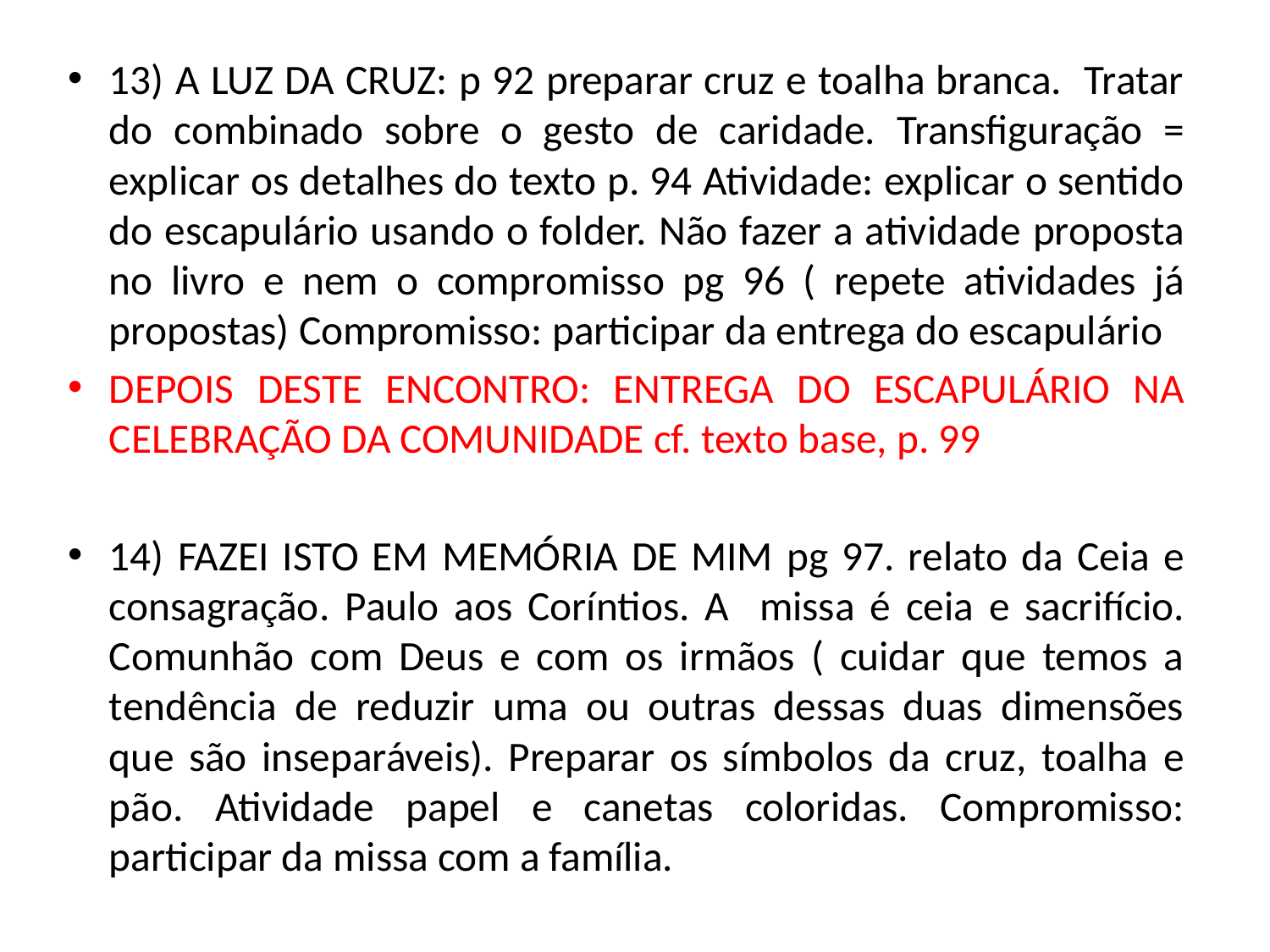

13) A LUZ DA CRUZ: p 92 preparar cruz e toalha branca.  Tratar do combinado sobre o gesto de caridade. Transfiguração = explicar os detalhes do texto p. 94 Atividade: explicar o sentido do escapulário usando o folder. Não fazer a atividade proposta no livro e nem o compromisso pg 96 ( repete atividades já propostas) Compromisso: participar da entrega do escapulário
DEPOIS DESTE ENCONTRO: ENTREGA DO ESCAPULÁRIO NA CELEBRAÇÃO DA COMUNIDADE cf. texto base, p. 99

14) FAZEI ISTO EM MEMÓRIA DE MIM pg 97. relato da Ceia e consagração. Paulo aos Coríntios. A  missa é ceia e sacrifício. Comunhão com Deus e com os irmãos ( cuidar que temos a tendência de reduzir uma ou outras dessas duas dimensões que são inseparáveis). Preparar os símbolos da cruz, toalha e pão. Atividade papel e canetas coloridas. Compromisso: participar da missa com a família.